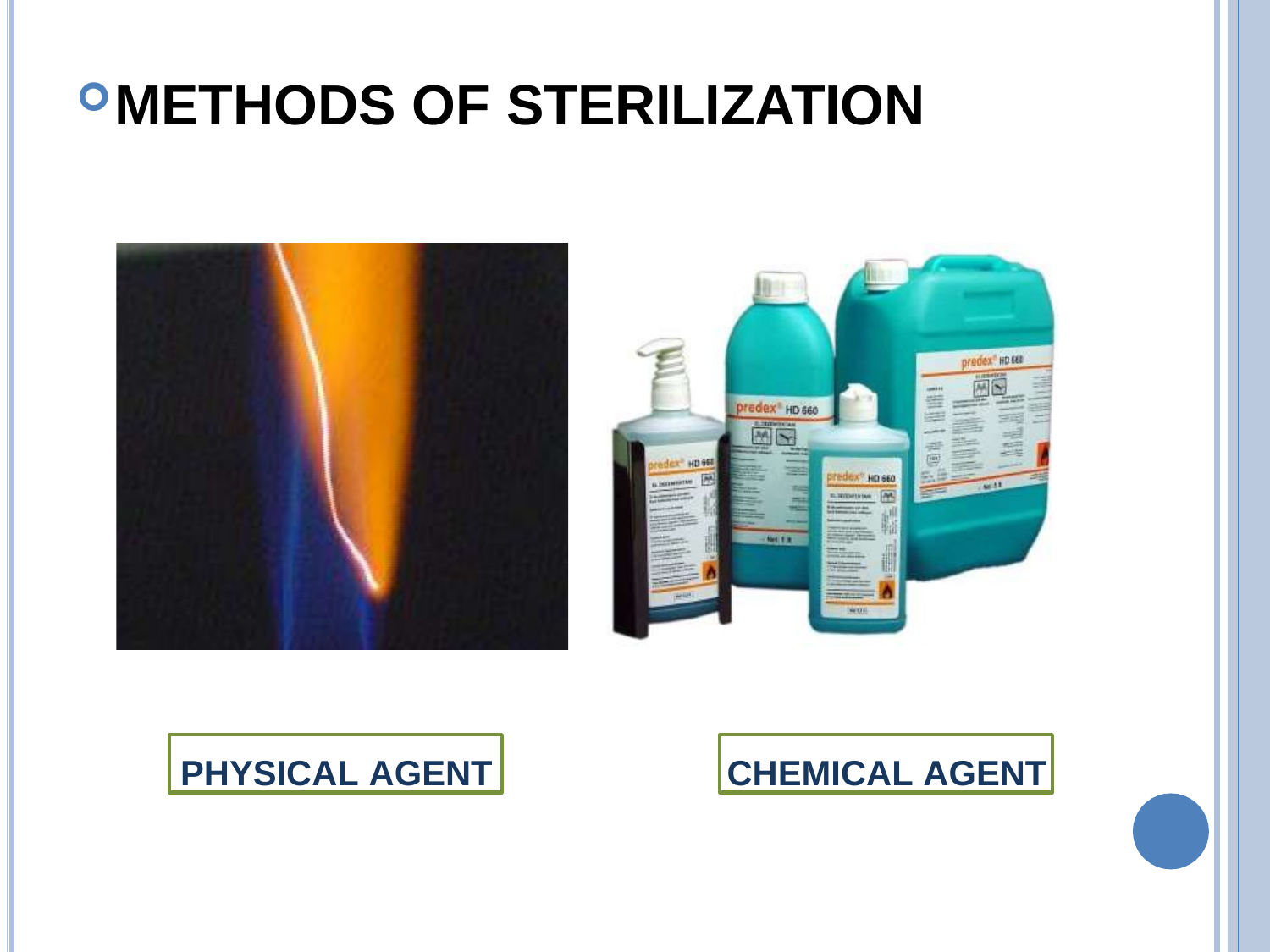

METHODS OF STERILIZATION

PHYSICAL AGENT
CHEMICAL AGENT